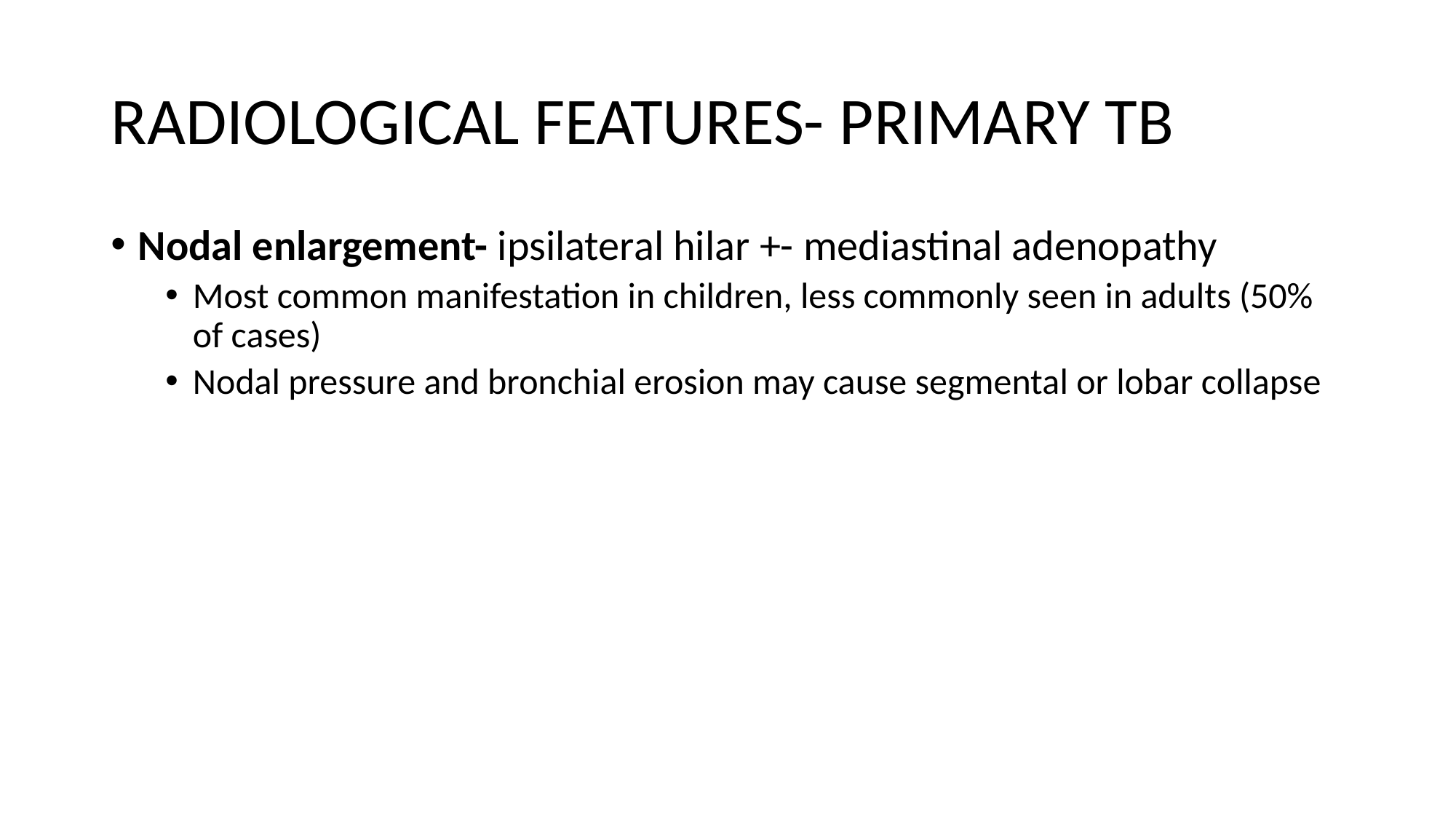

# RADIOLOGICAL FEATURES- PRIMARY TB
Nodal enlargement- ipsilateral hilar +- mediastinal adenopathy
Most common manifestation in children, less commonly seen in adults (50% of cases)
Nodal pressure and bronchial erosion may cause segmental or lobar collapse